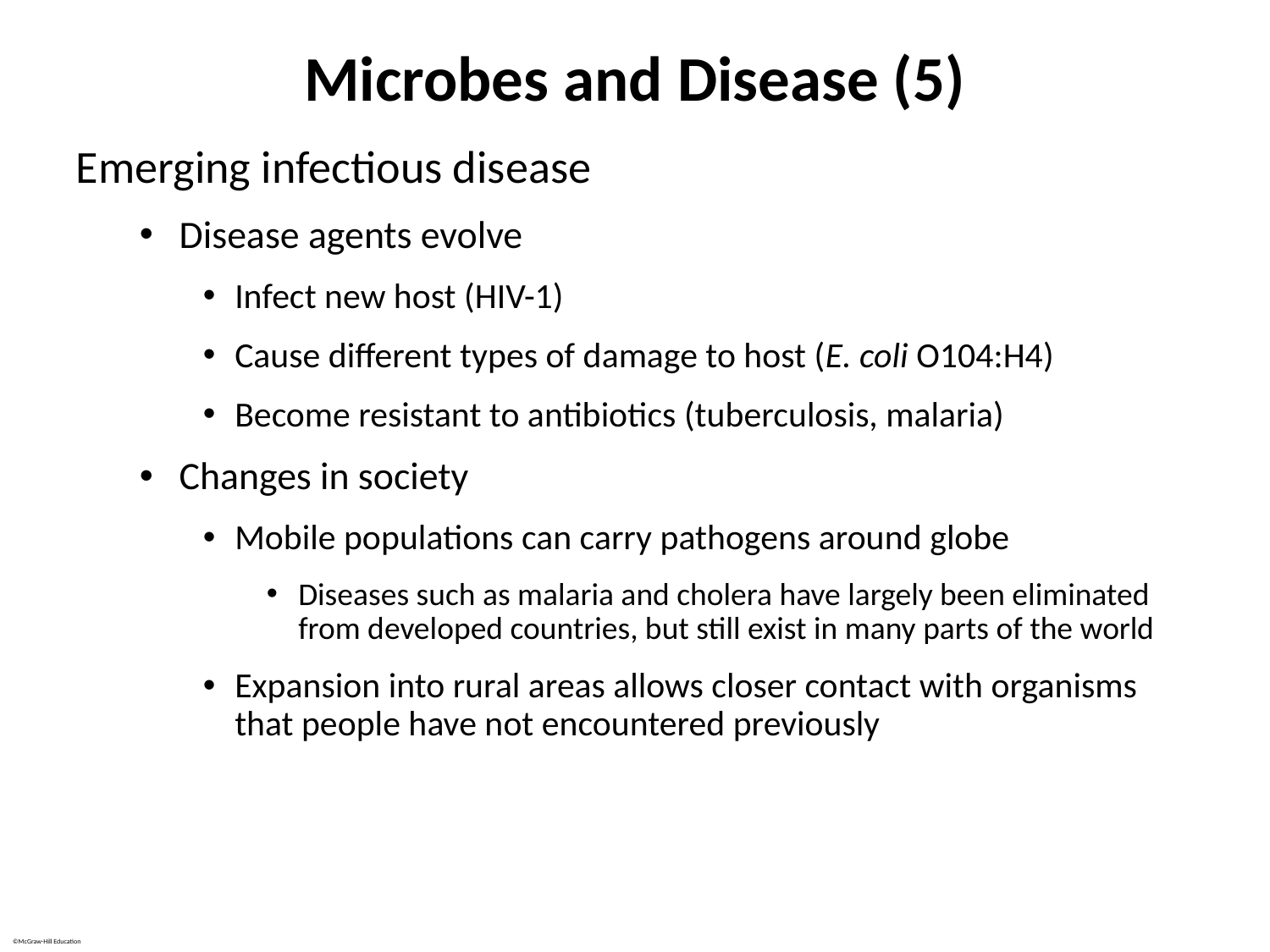

# Microbes and Disease (5)
Emerging infectious disease
Disease agents evolve
Infect new host (HIV-1)
Cause different types of damage to host (E. coli O104:H4)
Become resistant to antibiotics (tuberculosis, malaria)
Changes in society
Mobile populations can carry pathogens around globe
Diseases such as malaria and cholera have largely been eliminated from developed countries, but still exist in many parts of the world
Expansion into rural areas allows closer contact with organisms that people have not encountered previously